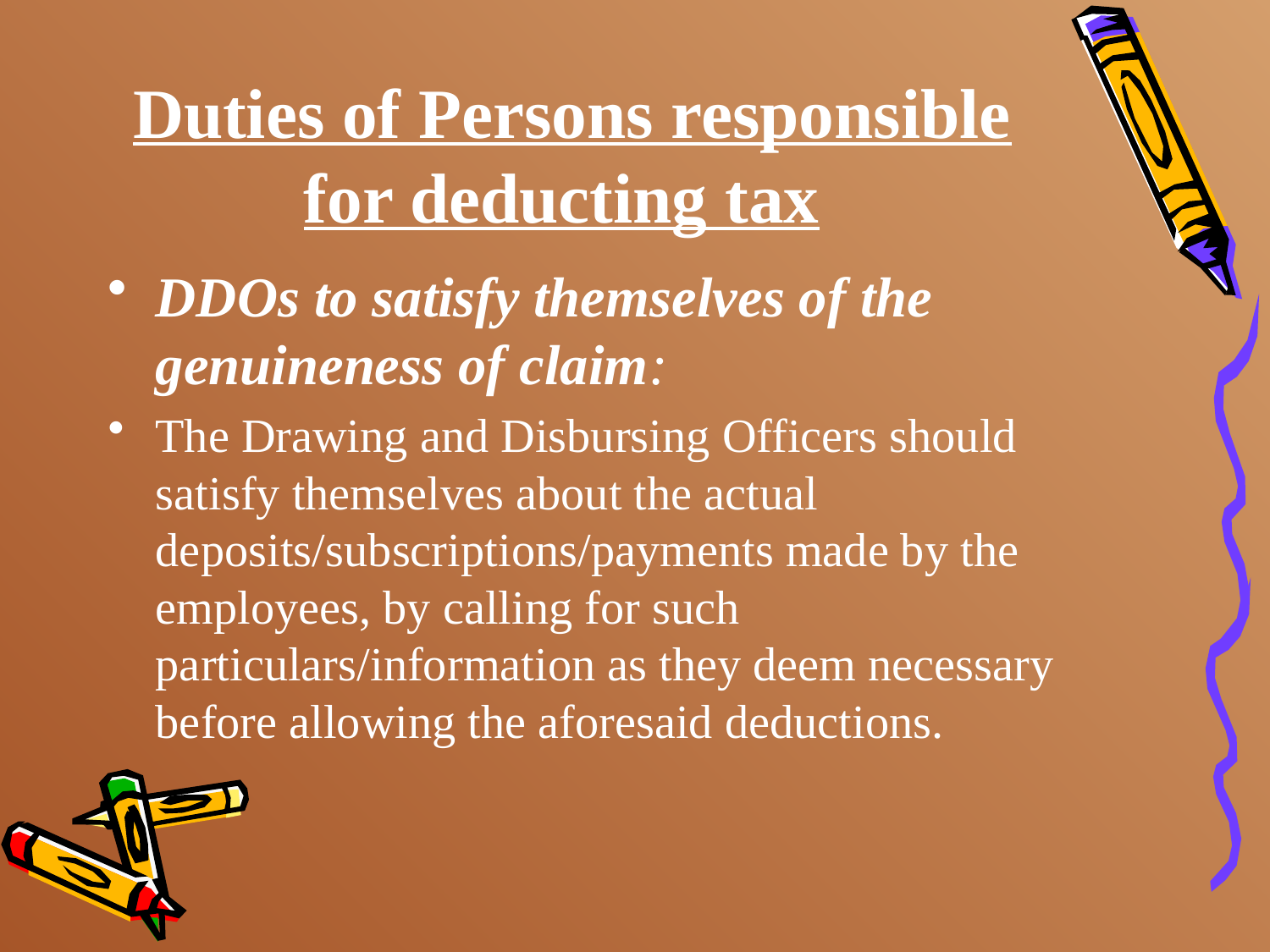

# Duties of Persons responsible for deducting tax
DDOs to satisfy themselves of the genuineness of claim:
The Drawing and Disbursing Officers should satisfy themselves about the actual deposits/subscriptions/payments made by the employees, by calling for such particulars/information as they deem necessary before allowing the aforesaid deductions.